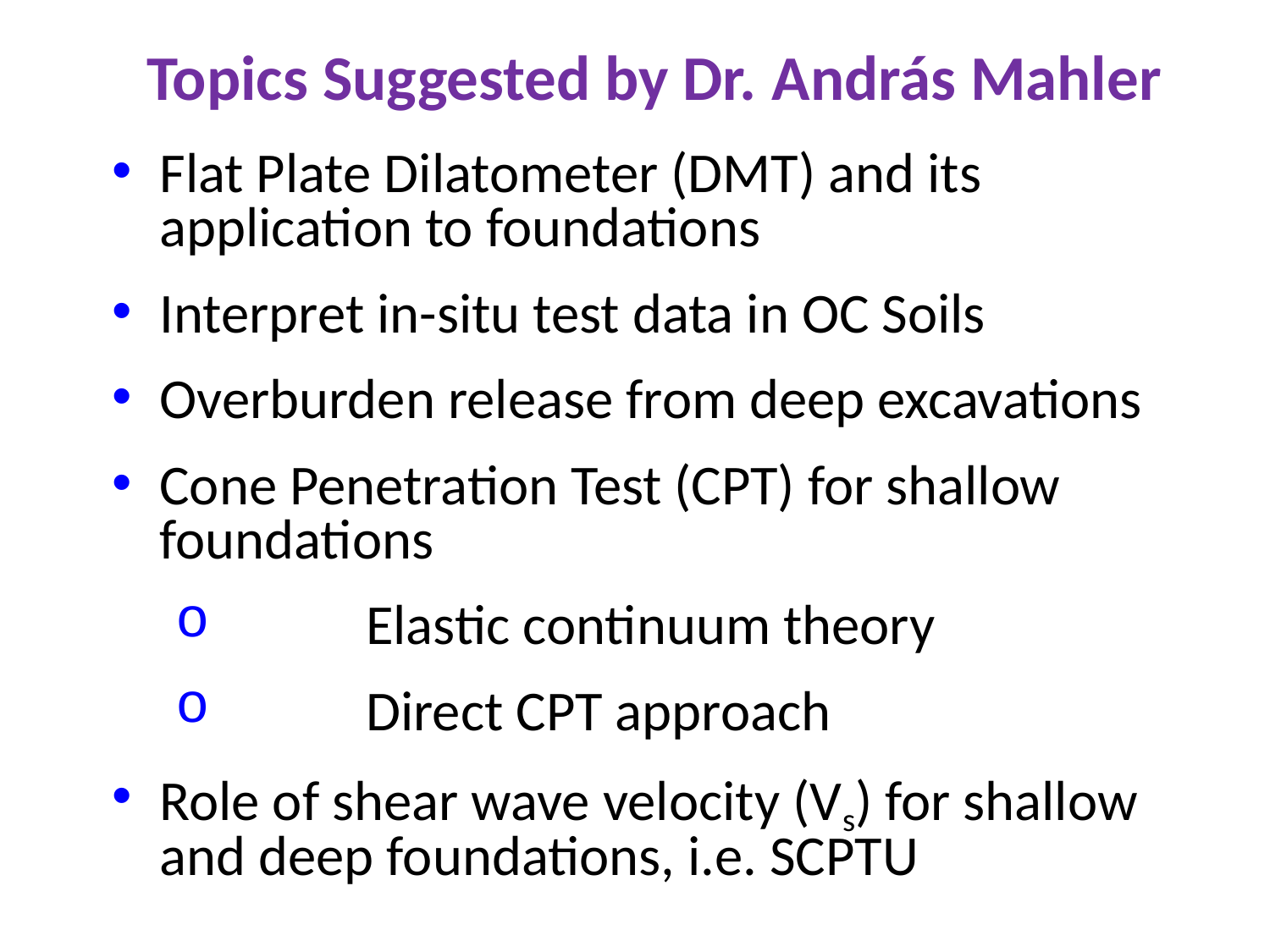

# Topics Suggested by Dr. András Mahler
Flat Plate Dilatometer (DMT) and its application to foundations
Interpret in-situ test data in OC Soils
Overburden release from deep excavations
Cone Penetration Test (CPT) for shallow foundations
	Elastic continuum theory
	Direct CPT approach
Role of shear wave velocity (Vs) for shallow and deep foundations, i.e. SCPTU